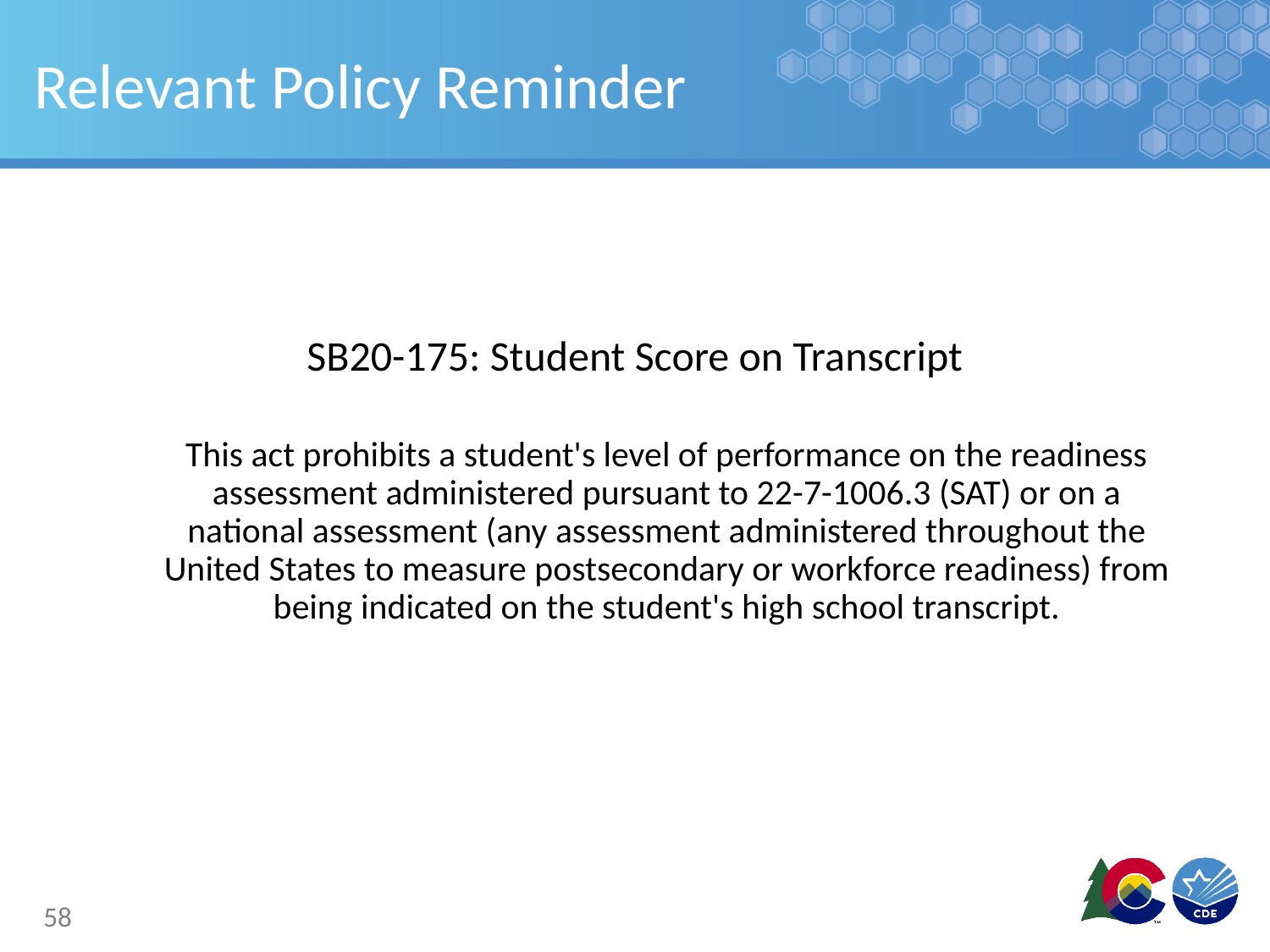

# Relevant Policy Reminder

SB20-175: Student Score on Transcript

This act prohibits a student's level of performance on the readiness assessment administered pursuant to 22-7-1006.3 (SAT) or on a national assessment (any assessment administered throughout the United States to measure postsecondary or workforce readiness) from being indicated on the student's high school transcript.

58